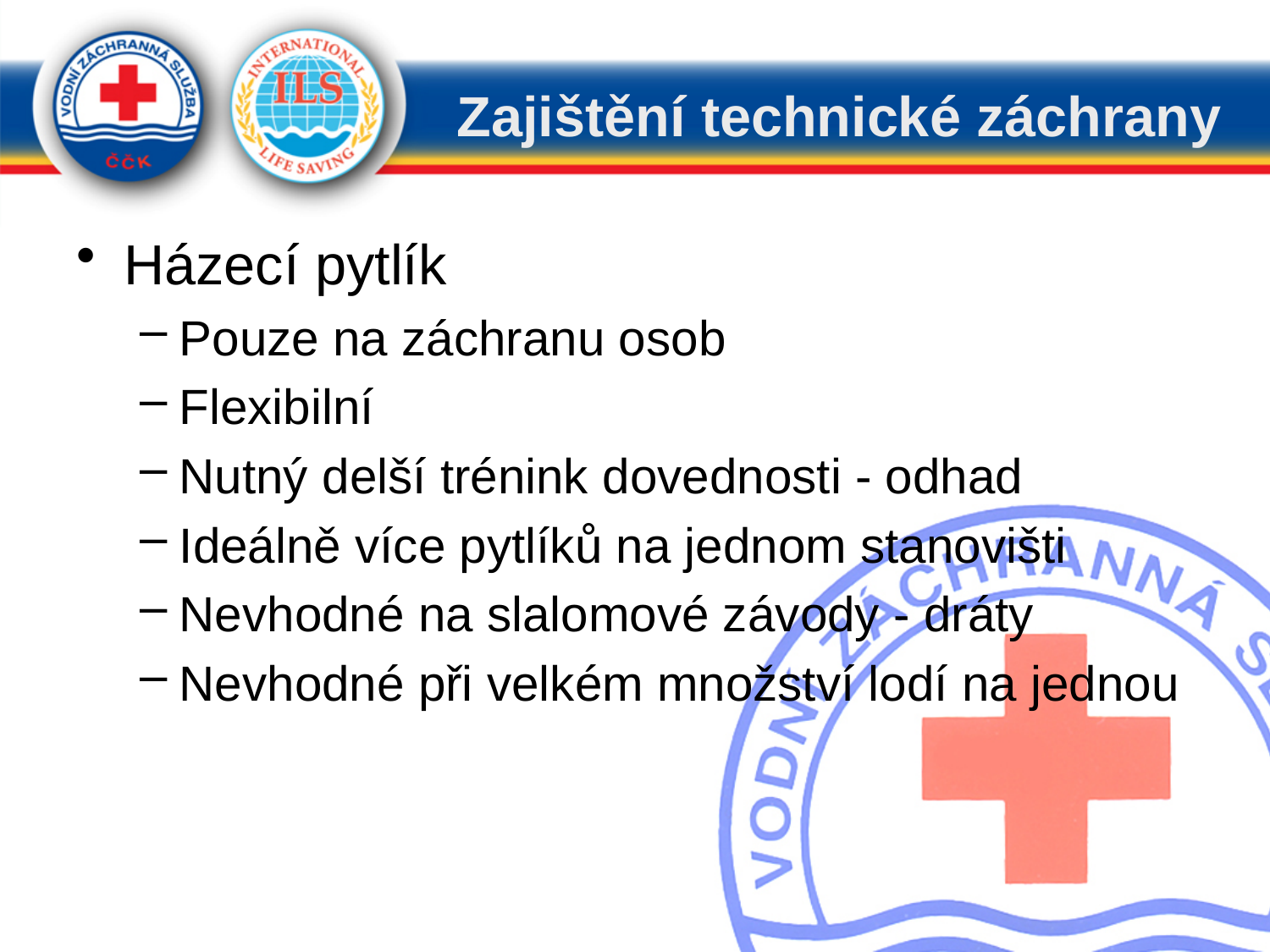

Zajištění technické záchrany
Házecí pytlík
Pouze na záchranu osob
Flexibilní
Nutný delší trénink dovednosti - odhad
Ideálně více pytlíků na jednom stanovišti
Nevhodné na slalomové závody - dráty
Nevhodné při velkém množství lodí na jednou